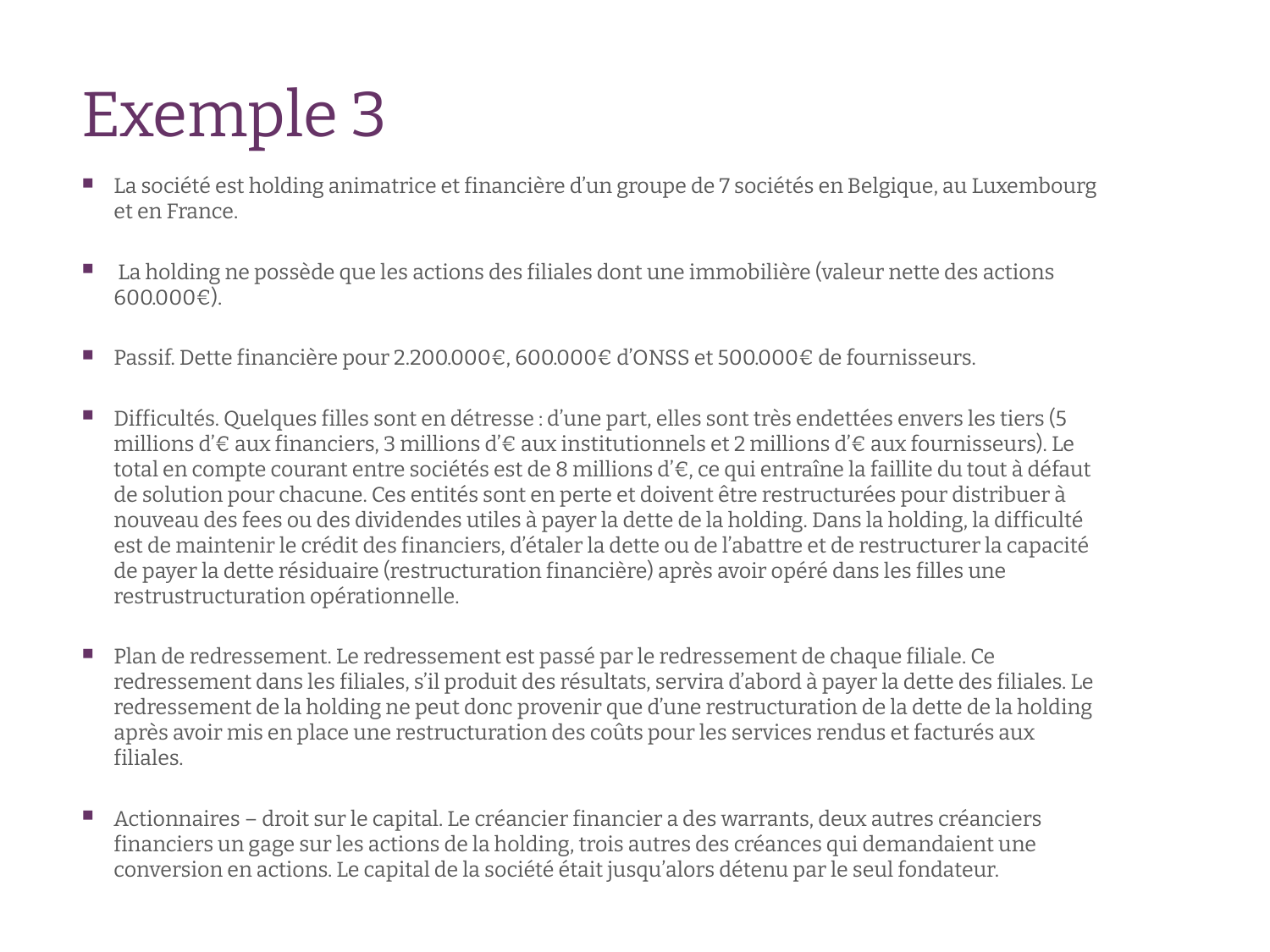

# Exemple 3
La société est holding animatrice et financière d’un groupe de 7 sociétés en Belgique, au Luxembourg et en France.
 La holding ne possède que les actions des filiales dont une immobilière (valeur nette des actions 600.000€).
Passif. Dette financière pour 2.200.000€, 600.000€ d’ONSS et 500.000€ de fournisseurs.
Difficultés. Quelques filles sont en détresse : d’une part, elles sont très endettées envers les tiers (5 millions d’€ aux financiers, 3 millions d’€ aux institutionnels et 2 millions d’€ aux fournisseurs). Le total en compte courant entre sociétés est de 8 millions d’€, ce qui entraîne la faillite du tout à défaut de solution pour chacune. Ces entités sont en perte et doivent être restructurées pour distribuer à nouveau des fees ou des dividendes utiles à payer la dette de la holding. Dans la holding, la difficulté est de maintenir le crédit des financiers, d’étaler la dette ou de l’abattre et de restructurer la capacité de payer la dette résiduaire (restructuration financière) après avoir opéré dans les filles une restrustructuration opérationnelle.
Plan de redressement. Le redressement est passé par le redressement de chaque filiale. Ce redressement dans les filiales, s’il produit des résultats, servira d’abord à payer la dette des filiales. Le redressement de la holding ne peut donc provenir que d’une restructuration de la dette de la holding après avoir mis en place une restructuration des coûts pour les services rendus et facturés aux filiales.
Actionnaires – droit sur le capital. Le créancier financier a des warrants, deux autres créanciers financiers un gage sur les actions de la holding, trois autres des créances qui demandaient une conversion en actions. Le capital de la société était jusqu’alors détenu par le seul fondateur.